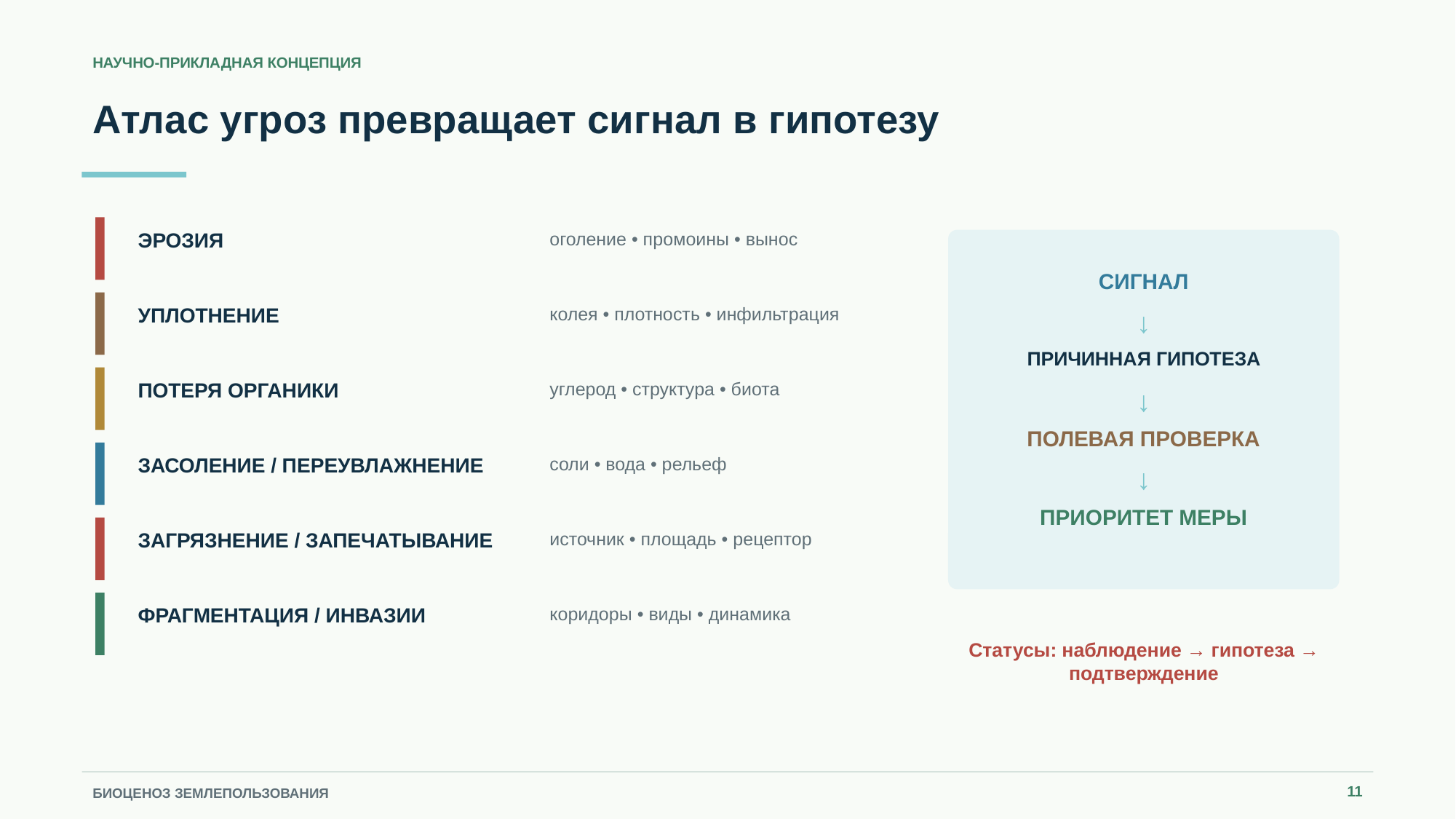

НАУЧНО-ПРИКЛАДНАЯ КОНЦЕПЦИЯ
Атлас угроз превращает сигнал в гипотезу

ЭРОЗИЯ
оголение • промоины • вынос

СИГНАЛ

УПЛОТНЕНИЕ
колея • плотность • инфильтрация
↓
ПРИЧИННАЯ ГИПОТЕЗА

ПОТЕРЯ ОРГАНИКИ
углерод • структура • биота
↓
ПОЛЕВАЯ ПРОВЕРКА

ЗАСОЛЕНИЕ / ПЕРЕУВЛАЖНЕНИЕ
соли • вода • рельеф
↓
ПРИОРИТЕТ МЕРЫ

ЗАГРЯЗНЕНИЕ / ЗАПЕЧАТЫВАНИЕ
источник • площадь • рецептор

ФРАГМЕНТАЦИЯ / ИНВАЗИИ
коридоры • виды • динамика
Статусы: наблюдение → гипотеза → подтверждение

11
БИОЦЕНОЗ ЗЕМЛЕПОЛЬЗОВАНИЯ